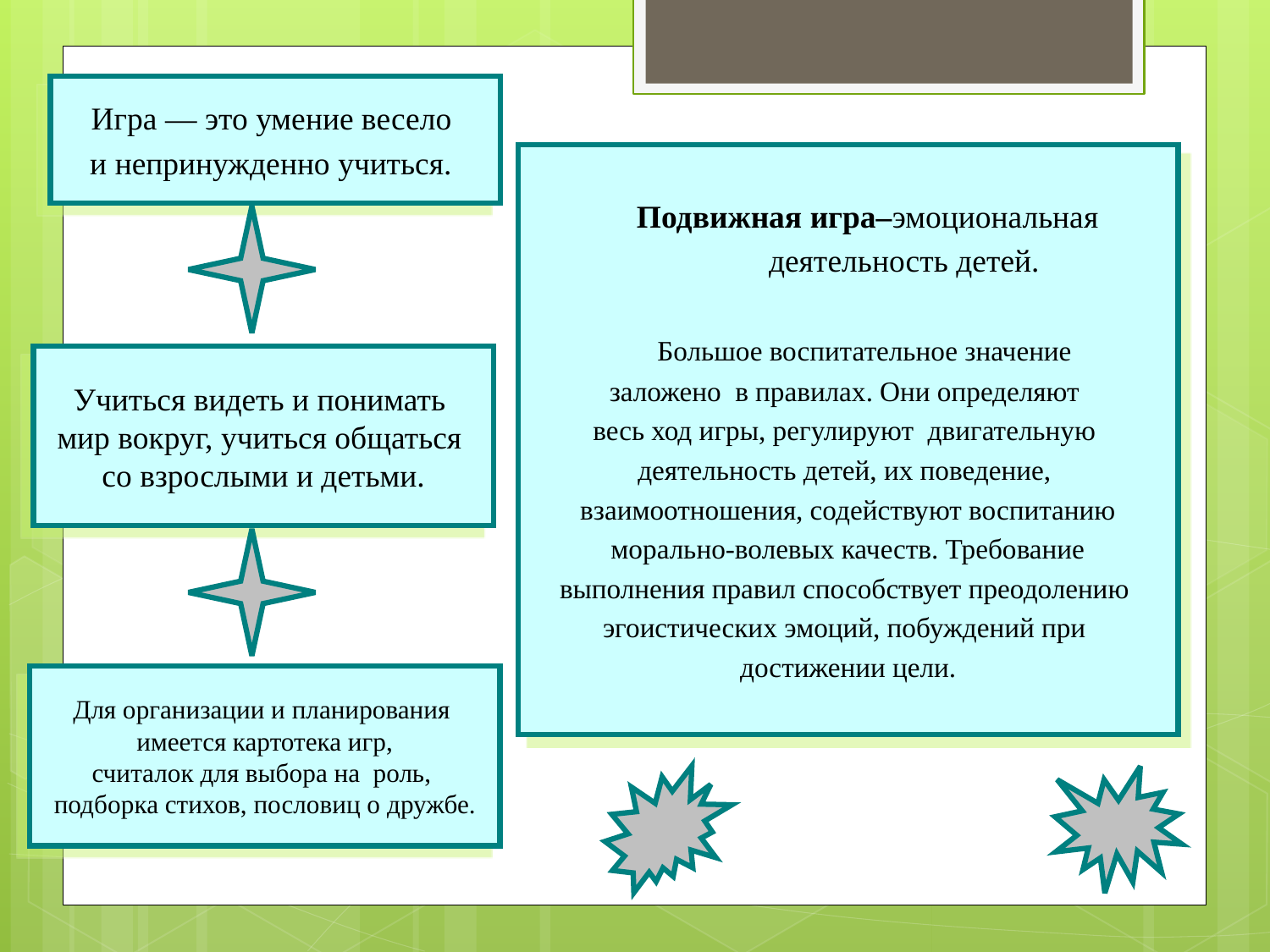

Игра — это умение весело
и непринужденно учиться.
      Подвижная игра–эмоциональная
               деятельность детей.

     Большое воспитательное значение
заложено  в правилах. Они определяют
весь ход игры, регулируют  двигательную
деятельность детей, их поведение,
взаимоотношения, содействуют воспитанию
 морально-волевых качеств. Требование
выполнения правил способствует преодолению
эгоистических эмоций, побуждений при
достижении цели.

Учиться видеть и понимать
мир вокруг, учиться общаться
со взрослыми и детьми.

Для организации и планирования
имеется картотека игр,
считалок для выбора на  роль,
подборка стихов, пословиц о дружбе.